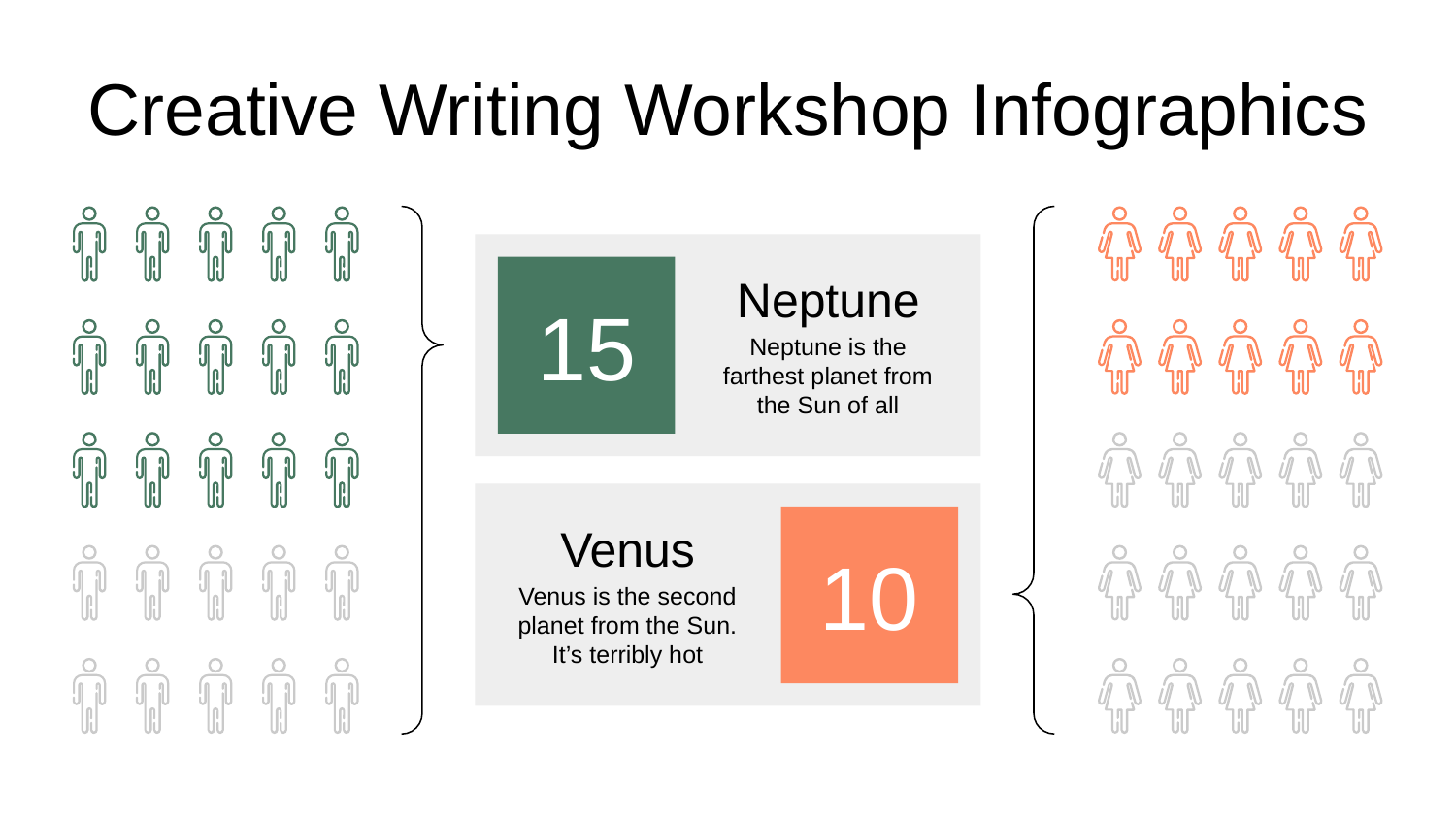

# Creative Writing Workshop Infographics

15
Neptune
Neptune is the farthest planet from the Sun of all

10
Venus
Venus is the second planet from the Sun. It’s terribly hot